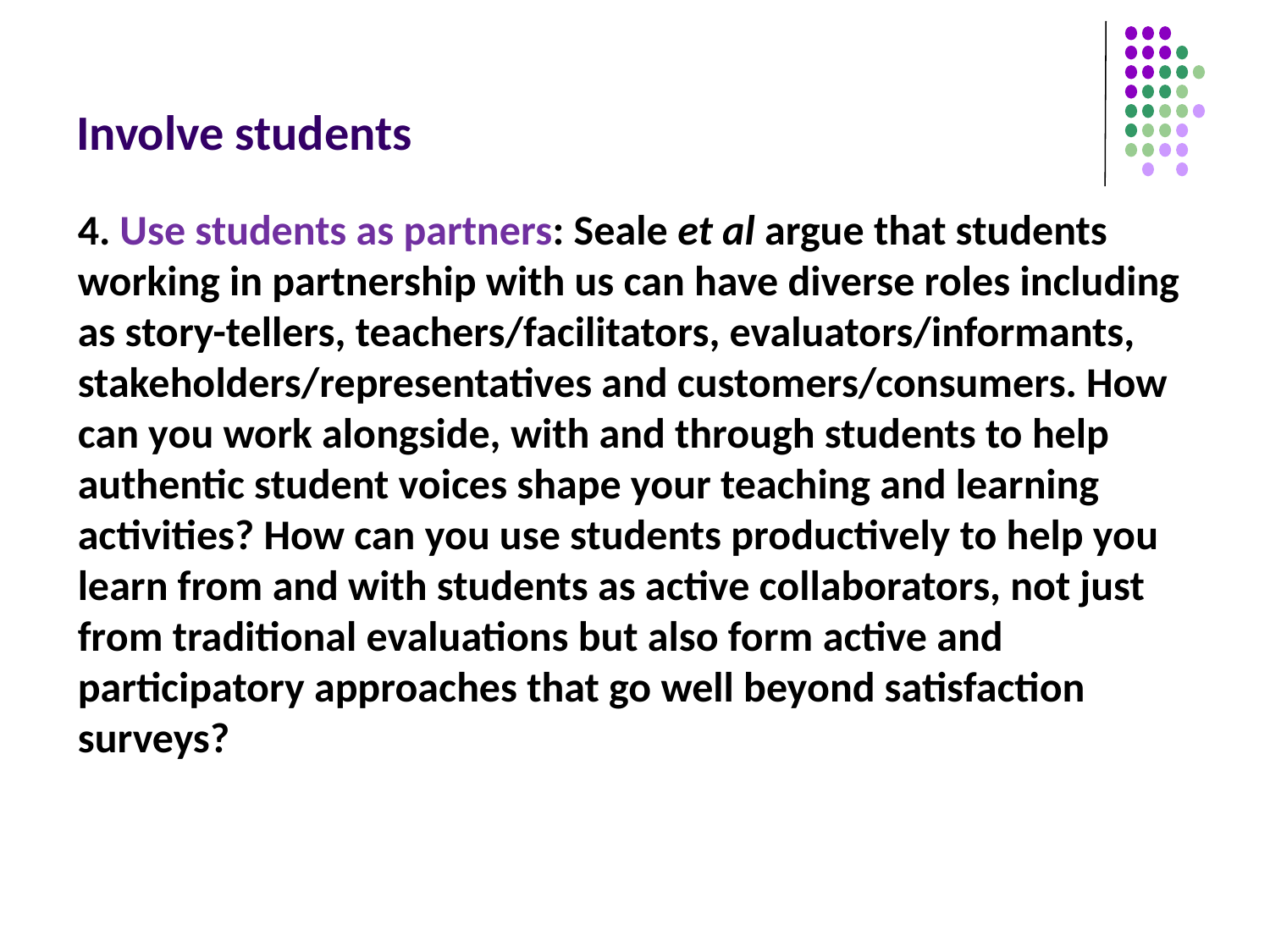

# Involve students
4. Use students as partners: Seale et al argue that students working in partnership with us can have diverse roles including as story-tellers, teachers/facilitators, evaluators/informants, stakeholders/representatives and customers/consumers. How can you work alongside, with and through students to help authentic student voices shape your teaching and learning activities? How can you use students productively to help you learn from and with students as active collaborators, not just from traditional evaluations but also form active and participatory approaches that go well beyond satisfaction surveys?